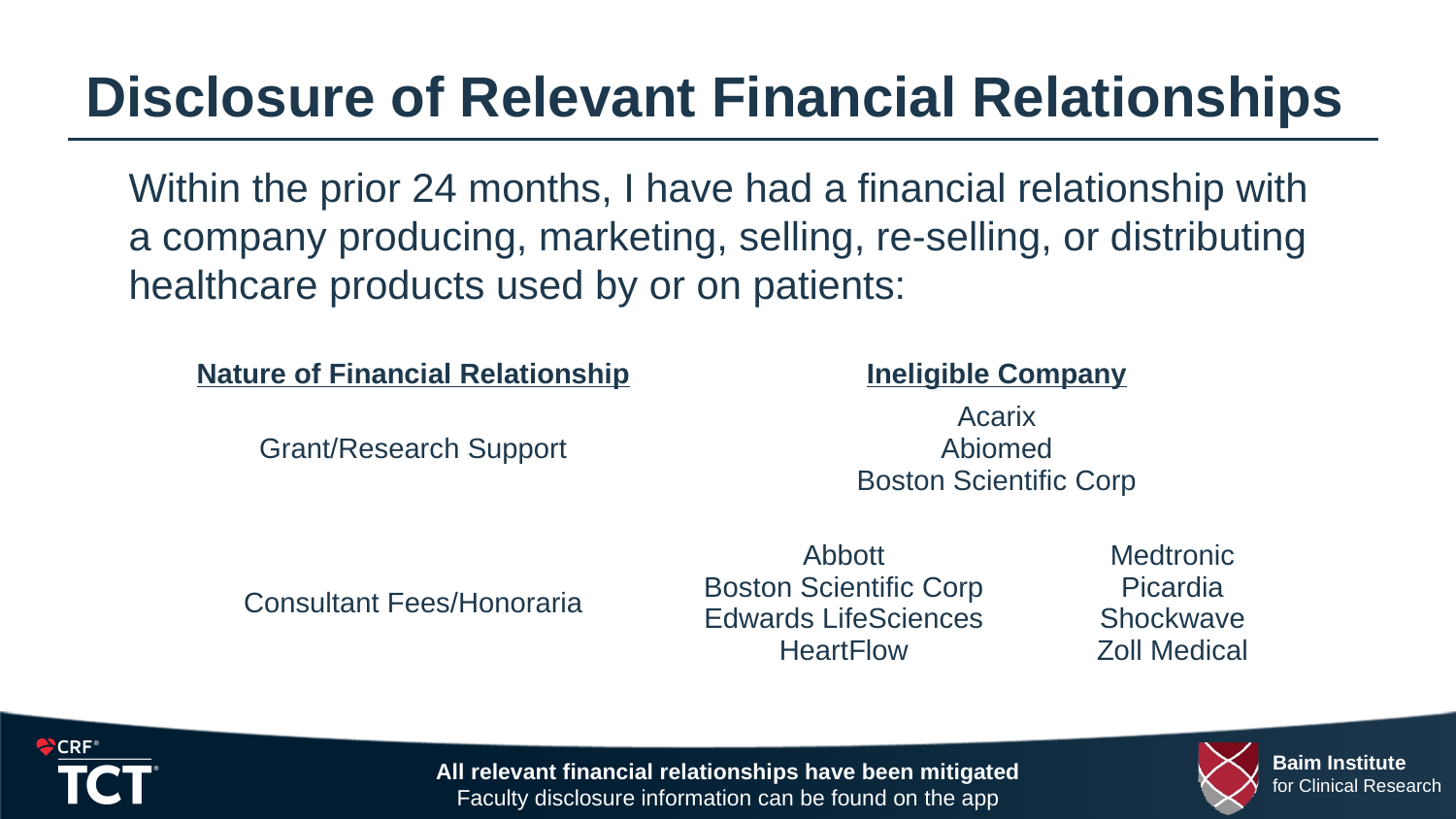

Disclosure of Relevant Financial Relationships
Within the prior 24 months, I have had a financial relationship with
a company producing, marketing, selling, re-selling, or distributing healthcare products used by or on patients:
| Nature of Financial Relationship | Ineligible Company |  |
| --- | --- | --- |
| Grant/Research Support | Acarix Abiomed Boston Scientific Corp |  |
| Consultant Fees/Honoraria | Abbott Boston Scientific Corp Edwards LifeSciences HeartFlow | Medtronic Picardia Shockwave Zoll Medical |
All relevant financial relationships have been mitigated
Faculty disclosure information can be found on the app